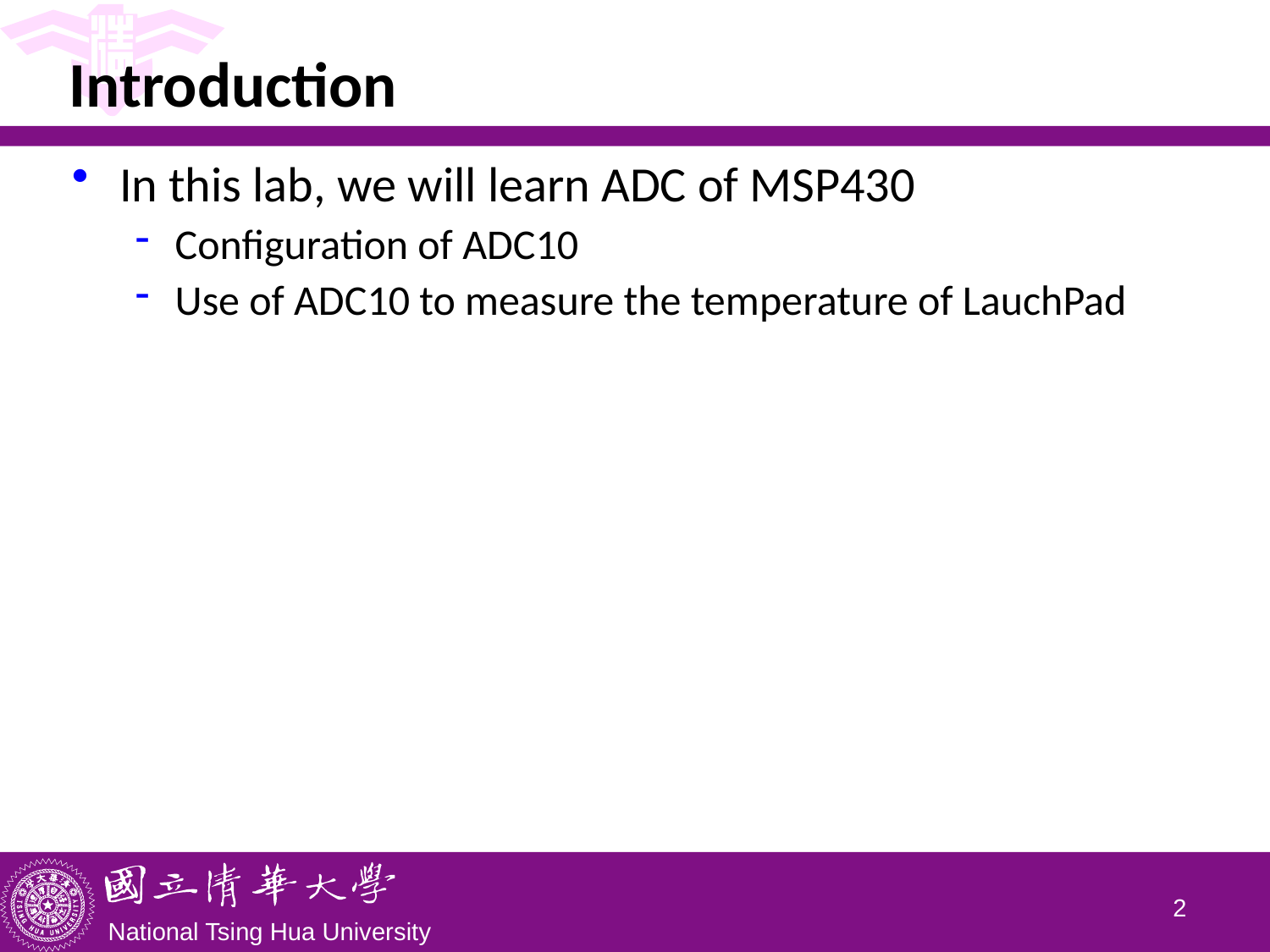

# Introduction
In this lab, we will learn ADC of MSP430
Configuration of ADC10
Use of ADC10 to measure the temperature of LauchPad

2